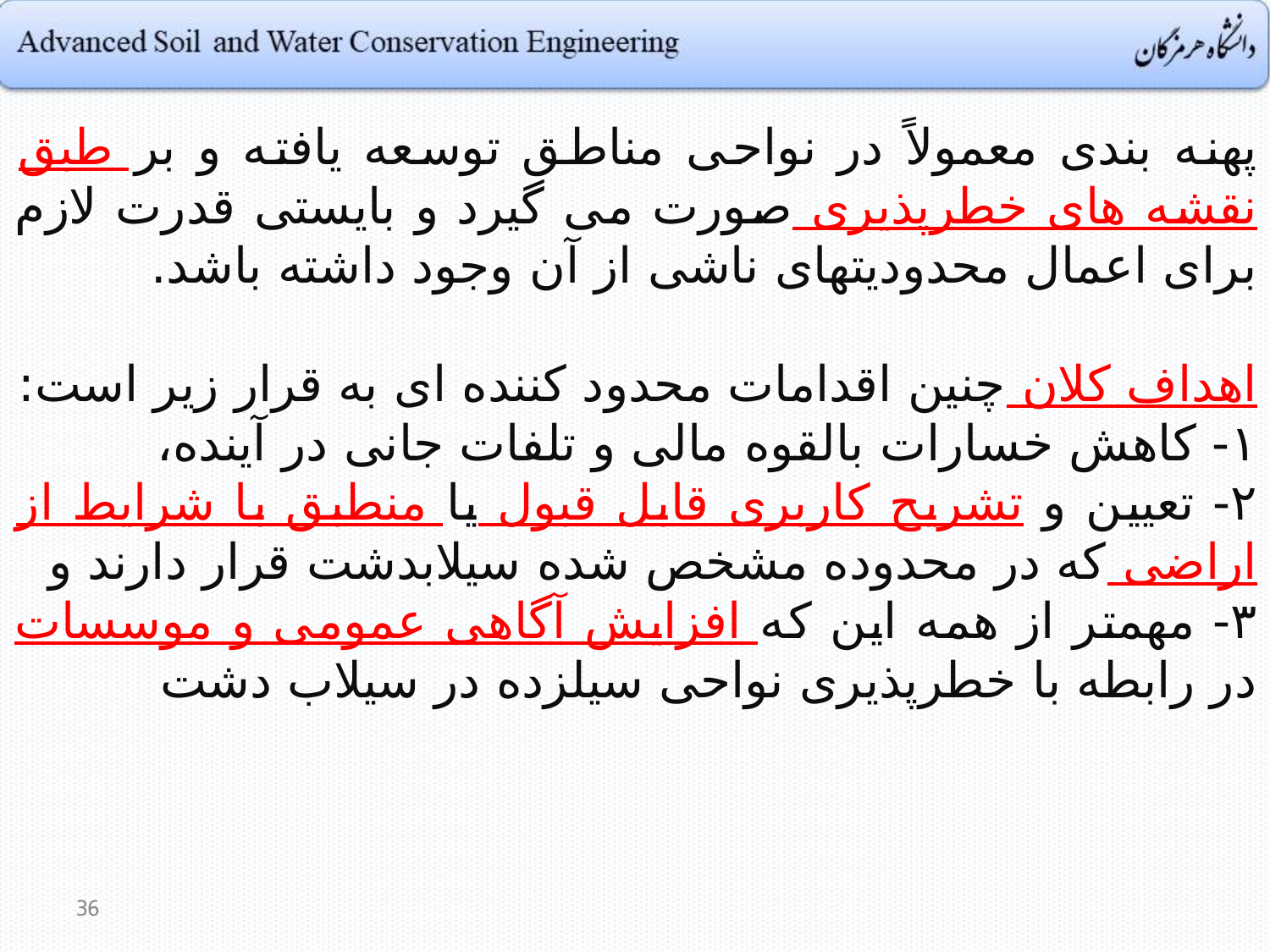

پهنه بندی معمولاً در نواحی مناطق توسعه یافته و بر طبق نقشه های خطرپذیری صورت می گیرد و بایستی قدرت لازم برای اعمال محدودیتهای ناشی از آن وجود داشته باشد.

اهداف کلان چنین اقدامات محدود کننده ای به قرار زیر است:
۱- کاهش خسارات بالقوه مالی و تلفات جانی در آینده،
۲- تعیین و تشریح کاربری قابل قبول یا منطبق با شرایط از اراضی که در محدوده مشخص شده سیلابدشت قرار دارند و
۳- مهمتر از همه این که افزایش آگاهی عمومی و موسسات در رابطه با خطرپذیری نواحی سیلزده در سیلاب دشت
36